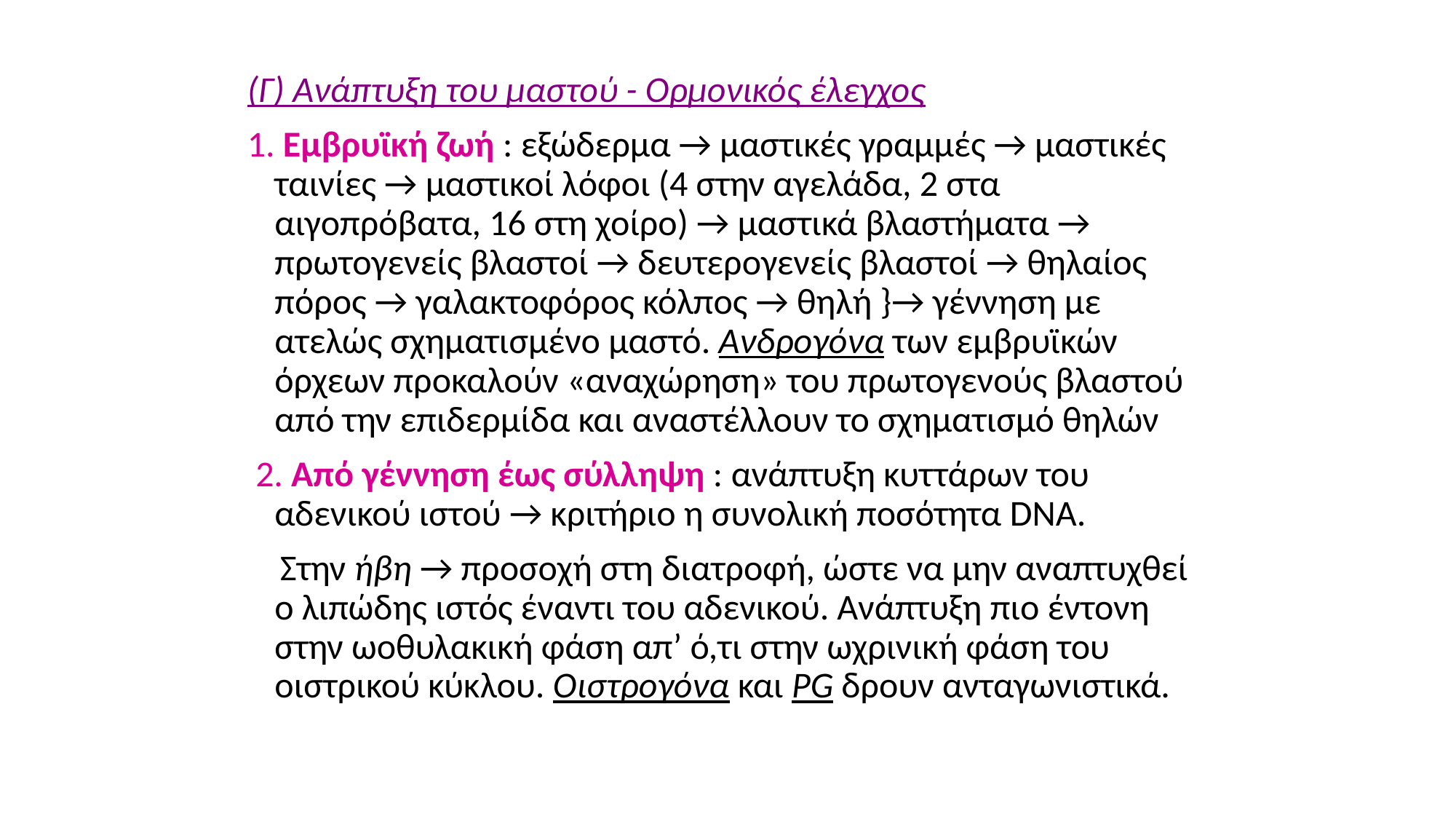

(Γ) Ανάπτυξη του μαστού - Ορμονικός έλεγχος
1. Εμβρυϊκή ζωή : εξώδερμα → μαστικές γραμμές → μαστικές ταινίες → μαστικοί λόφοι (4 στην αγελάδα, 2 στα αιγοπρόβατα, 16 στη χοίρο) → μαστικά βλαστήματα → πρωτογενείς βλαστοί → δευτερογενείς βλαστοί → θηλαίος πόρος → γαλακτοφόρος κόλπος → θηλή }→ γέννηση με ατελώς σχηματισμένο μαστό. Ανδρογόνα των εμβρυϊκών όρχεων προκαλούν «αναχώρηση» του πρωτογενούς βλαστού από την επιδερμίδα και αναστέλλουν το σχηματισμό θηλών
 2. Από γέννηση έως σύλληψη : ανάπτυξη κυττάρων του αδενικού ιστού → κριτήριο η συνολική ποσότητα DNA.
    Στην ήβη → προσοχή στη διατροφή, ώστε να μην αναπτυχθεί ο λιπώδης ιστός έναντι του αδενικού. Ανάπτυξη πιο έντονη στην ωοθυλακική φάση απ’ ό,τι στην ωχρινική φάση του οιστρικού κύκλου. Οιστρογόνα και PG δρουν ανταγωνιστικά.